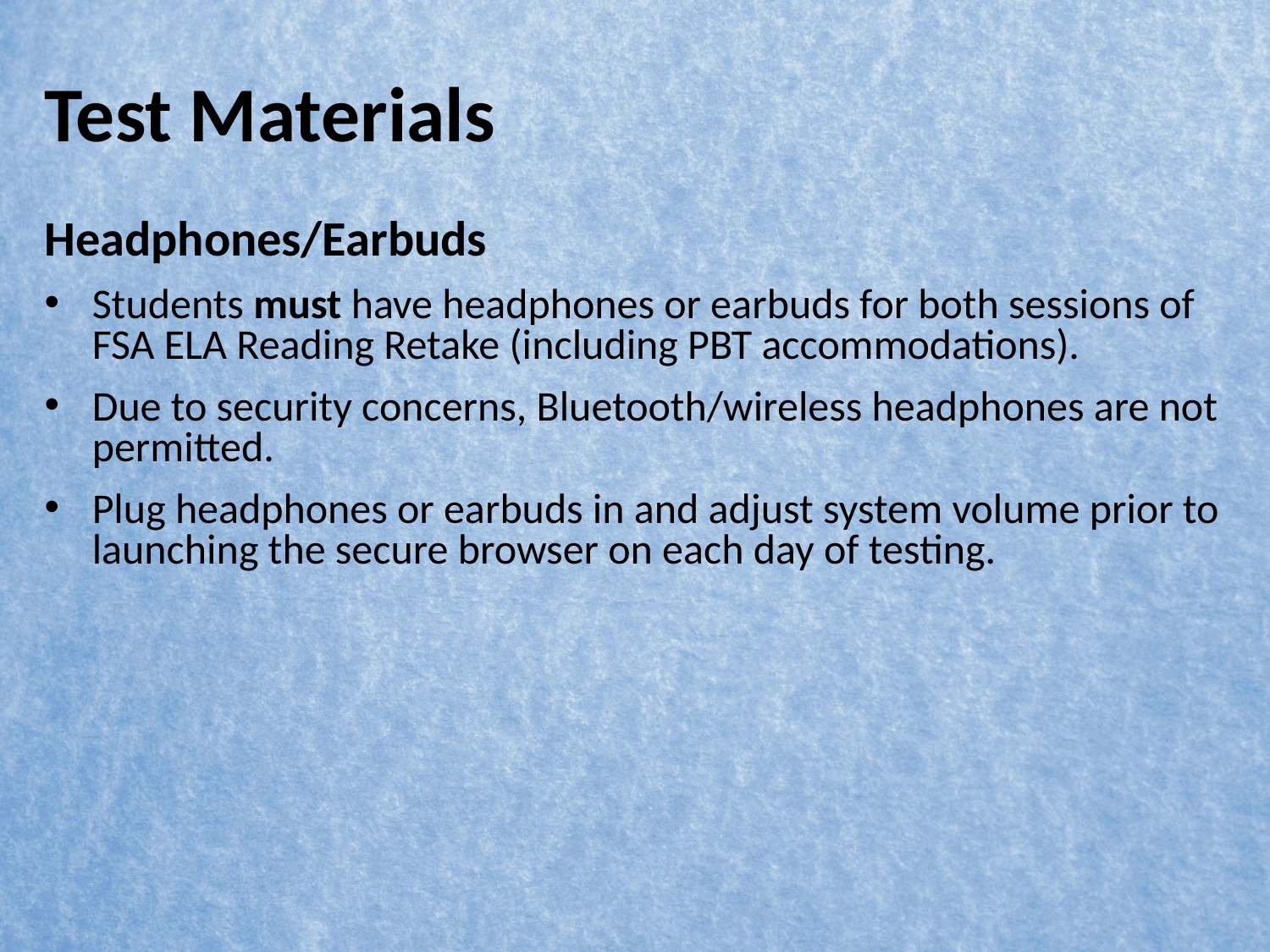

# Test Materials
Headphones/Earbuds
Students must have headphones or earbuds for both sessions of FSA ELA Reading Retake (including PBT accommodations).
Due to security concerns, Bluetooth/wireless headphones are not permitted.
Plug headphones or earbuds in and adjust system volume prior to launching the secure browser on each day of testing.